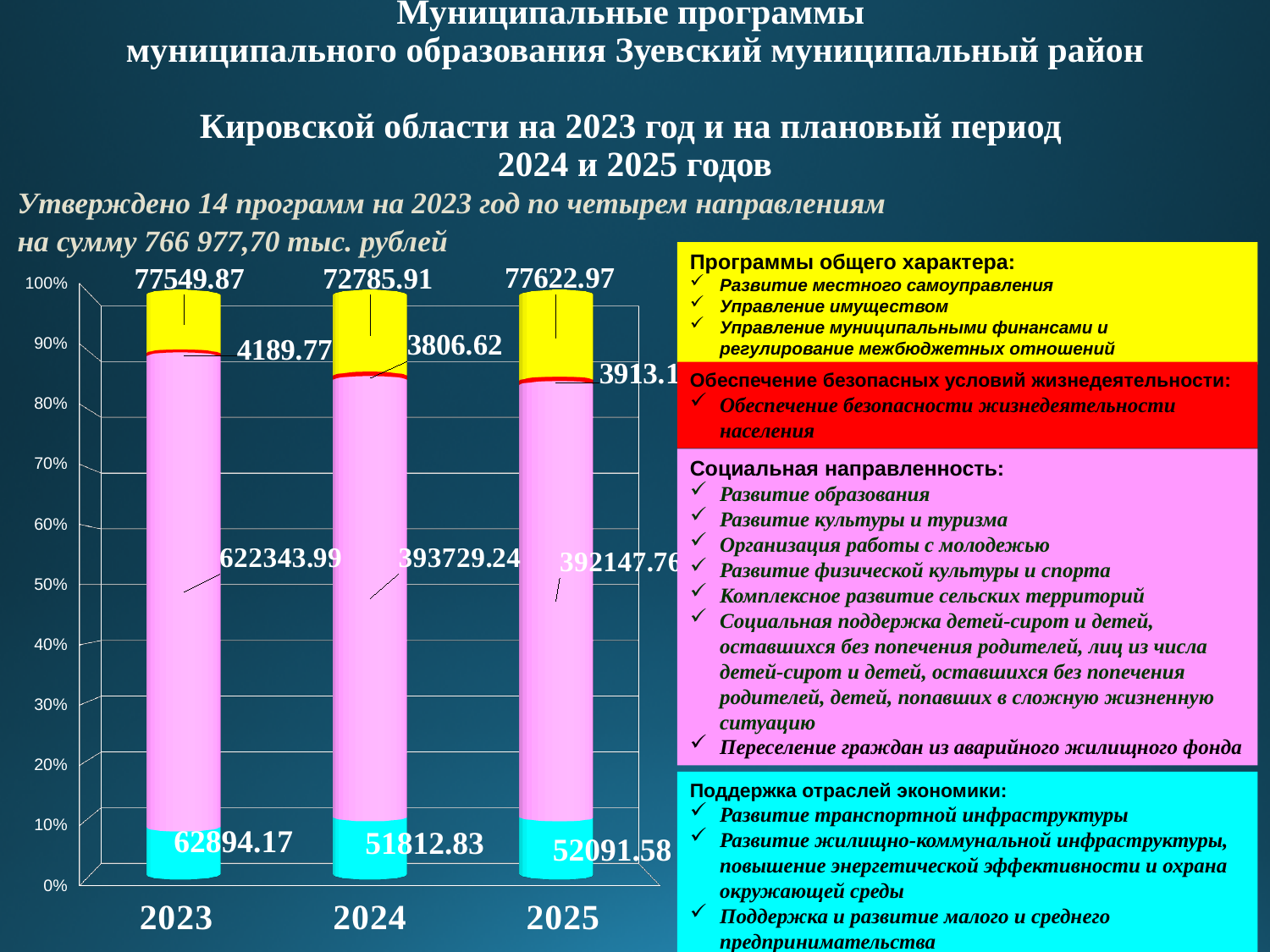

# Муниципальные программы муниципального образования Зуевский муниципальный район Кировской области на 2023 год и на плановый период 2024 и 2025 годов
Утверждено 14 программ на 2023 год по четырем направлениям
на сумму 766 977,70 тыс. рублей

Программы общего характера:
Развитие местного самоуправления
Управление имуществом
Управление муниципальными финансами и регулирование межбюджетных отношений

[unsupported chart]

Обеспечение безопасных условий жизнедеятельности:
Обеспечение безопасности жизнедеятельности населения
Социальная направленность:
Развитие образования
Развитие культуры и туризма
Организация работы с молодежью
Развитие физической культуры и спорта
Комплексное развитие сельских территорий
Социальная поддержка детей-сирот и детей, оставшихся без попечения родителей, лиц из числа детей-сирот и детей, оставшихся без попечения родителей, детей, попавших в сложную жизненную ситуацию
Переселение граждан из аварийного жилищного фонда
Поддержка отраслей экономики:
Развитие транспортной инфраструктуры
Развитие жилищно-коммунальной инфраструктуры, повышение энергетической эффективности и охрана окружающей среды
Поддержка и развитие малого и среднего предпринимательства